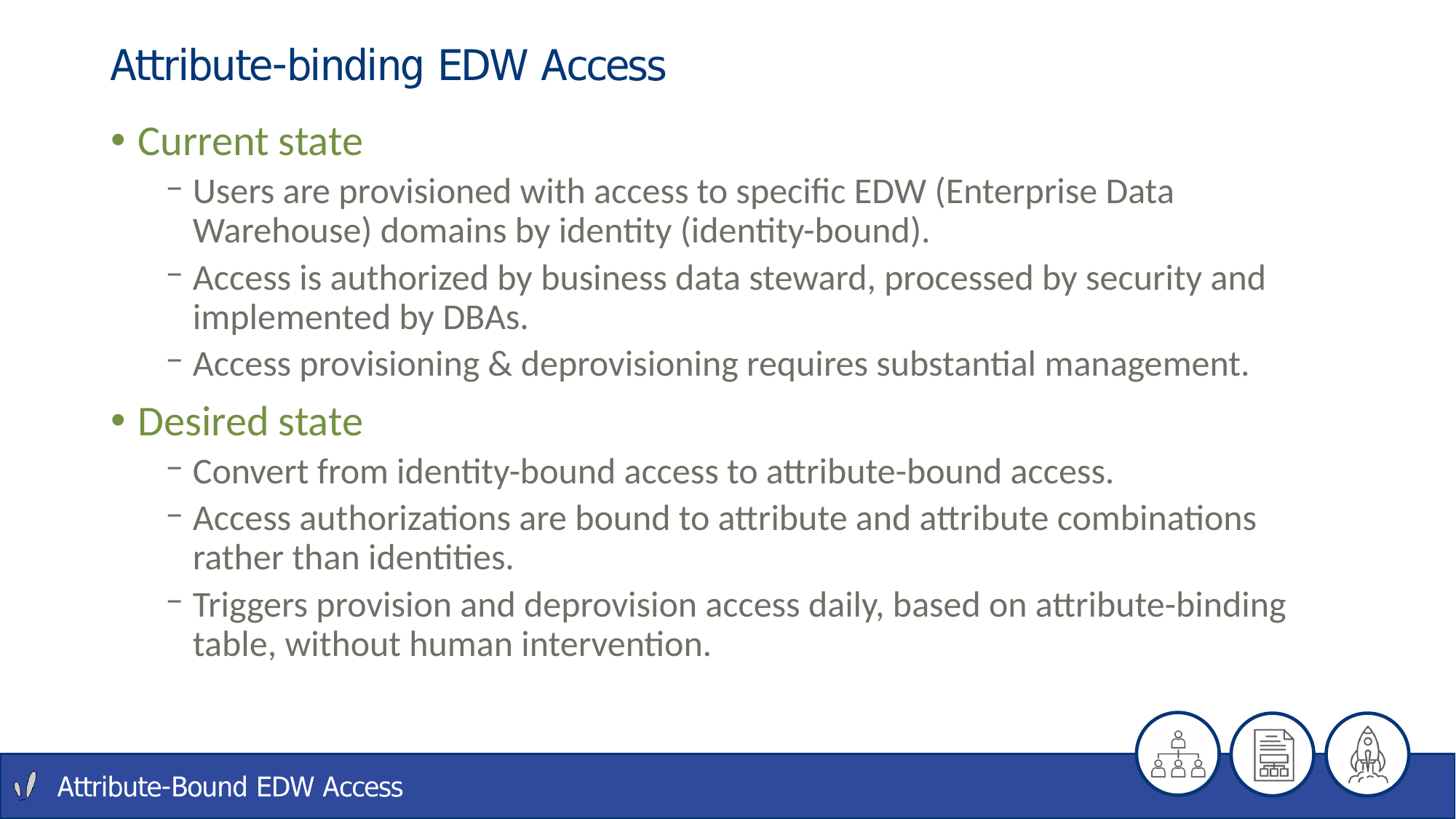

# Attribute-binding EDW Access
Current state
Users are provisioned with access to specific EDW (Enterprise Data Warehouse) domains by identity (identity-bound).
Access is authorized by business data steward, processed by security and implemented by DBAs.
Access provisioning & deprovisioning requires substantial management.
Desired state
Convert from identity-bound access to attribute-bound access.
Access authorizations are bound to attribute and attribute combinations rather than identities.
Triggers provision and deprovision access daily, based on attribute-binding table, without human intervention.